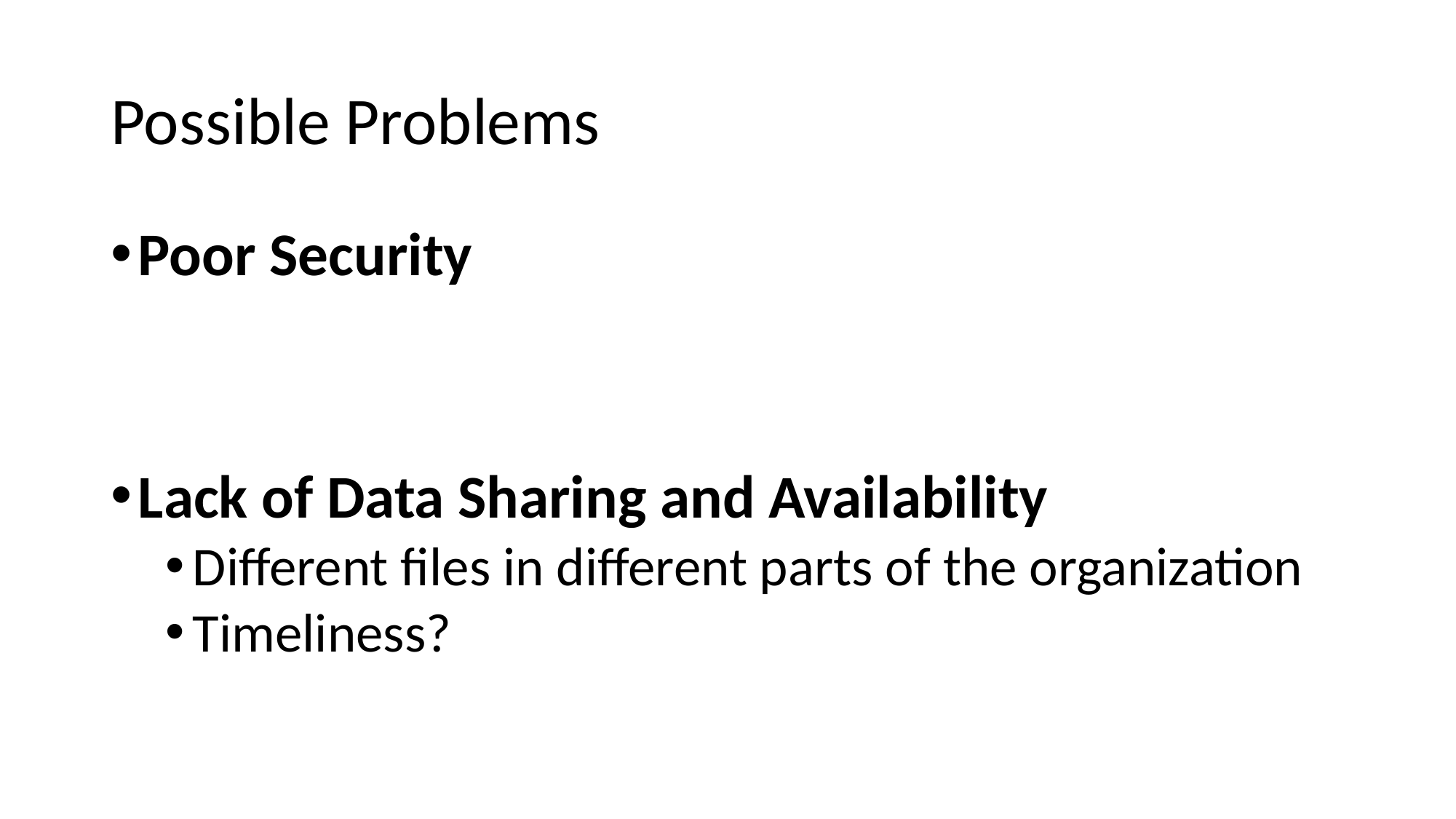

# Possible Problems
Poor Security

Lack of Data Sharing and Availability
Different files in different parts of the organization
Timeliness?